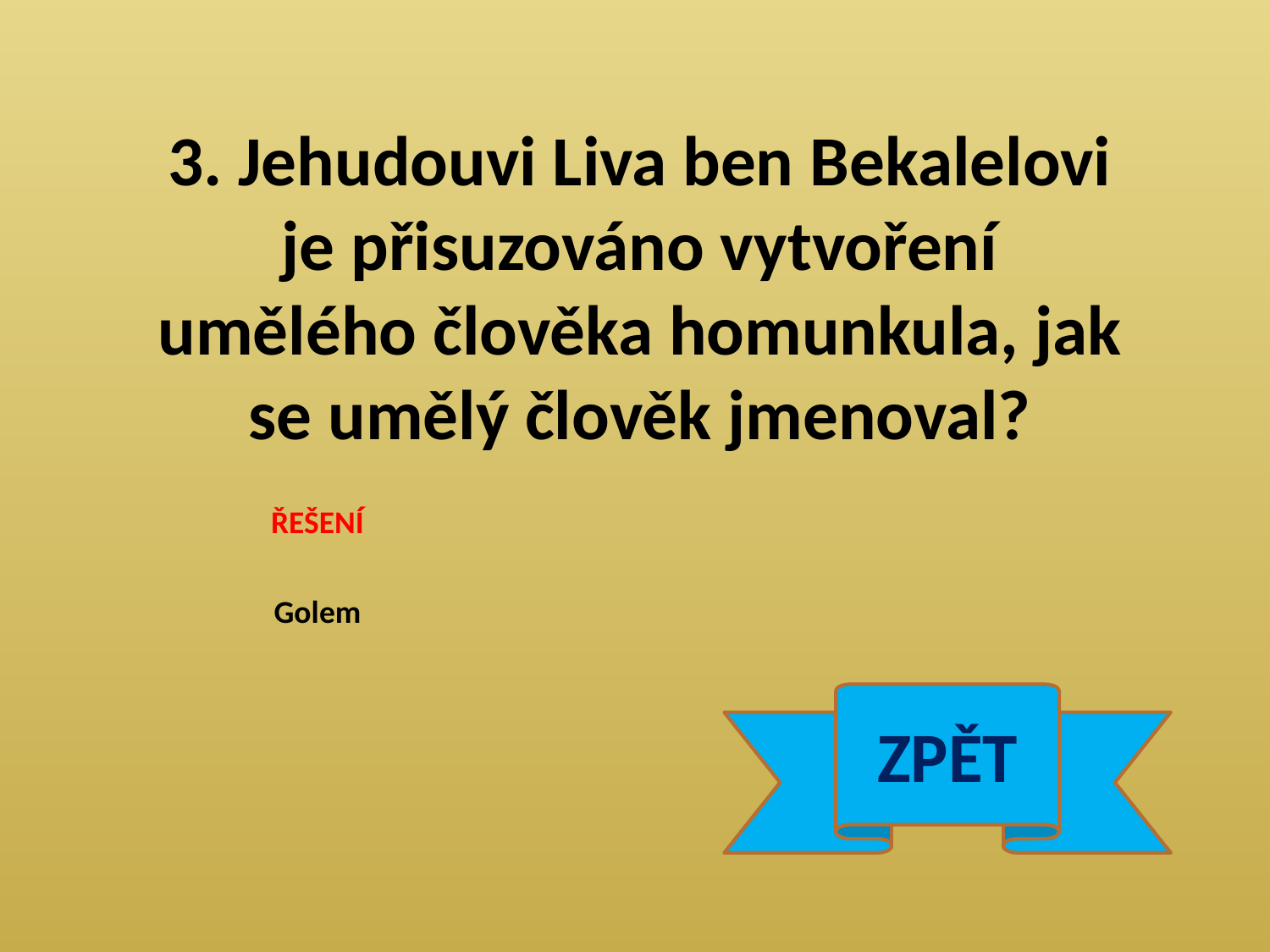

3. Jehudouvi Liva ben Bekalelovi je přisuzováno vytvoření umělého člověka homunkula, jak se umělý člověk jmenoval?
ŘEŠENÍ
Golem
ZPĚT